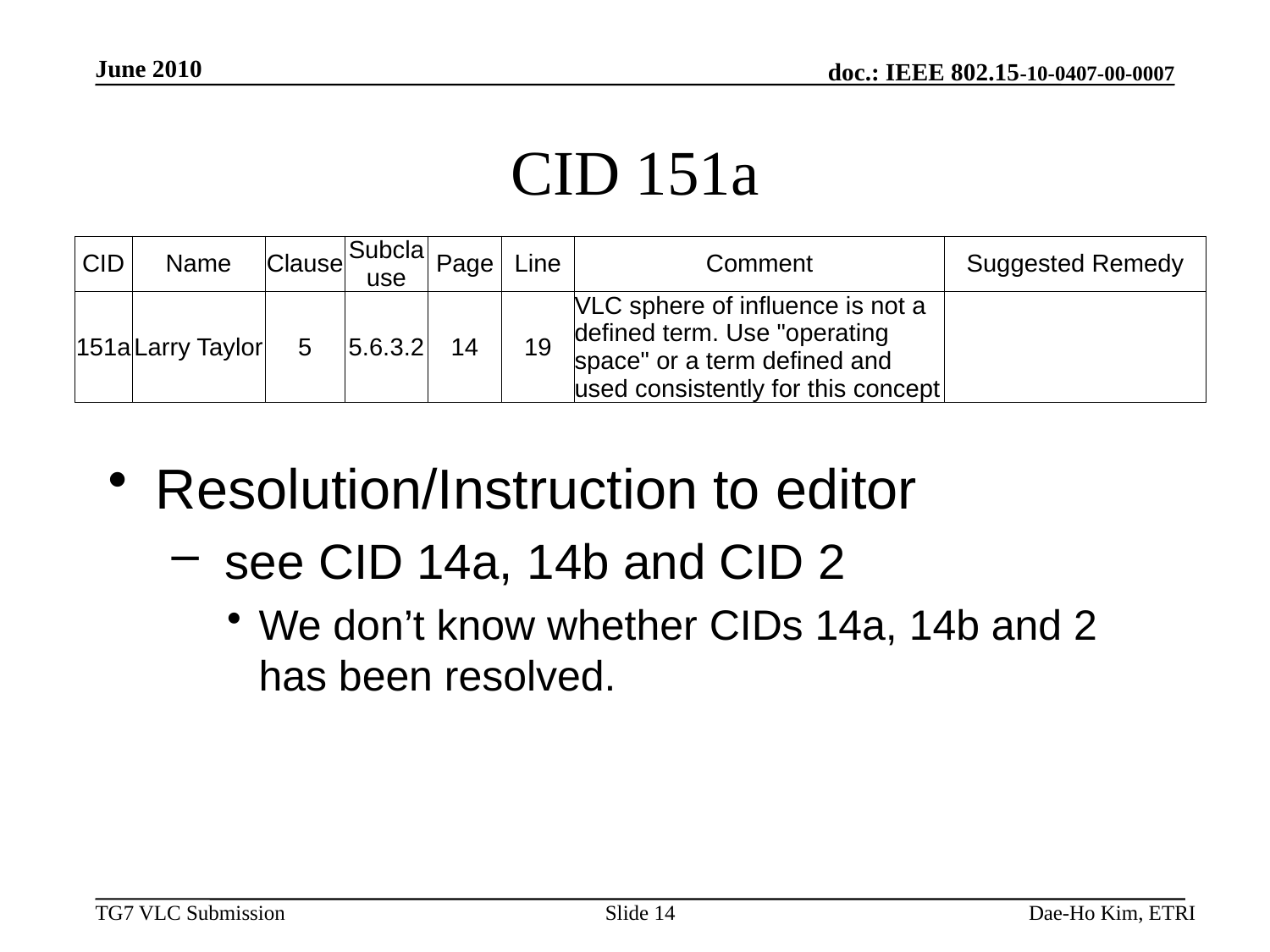

June 2010
# CID 151a
| CID | Name | Clause | Subclause | Page | Line | Comment | Suggested Remedy |
| --- | --- | --- | --- | --- | --- | --- | --- |
| 151a | Larry Taylor | 5 | 5.6.3.2 | 14 | 19 | VLC sphere of influence is not a defined term. Use "operating space" or a term defined and used consistently for this concept |  |
Resolution/Instruction to editor
 see CID 14a, 14b and CID 2
We don’t know whether CIDs 14a, 14b and 2 has been resolved.
Slide 14
Dae-Ho Kim, ETRI